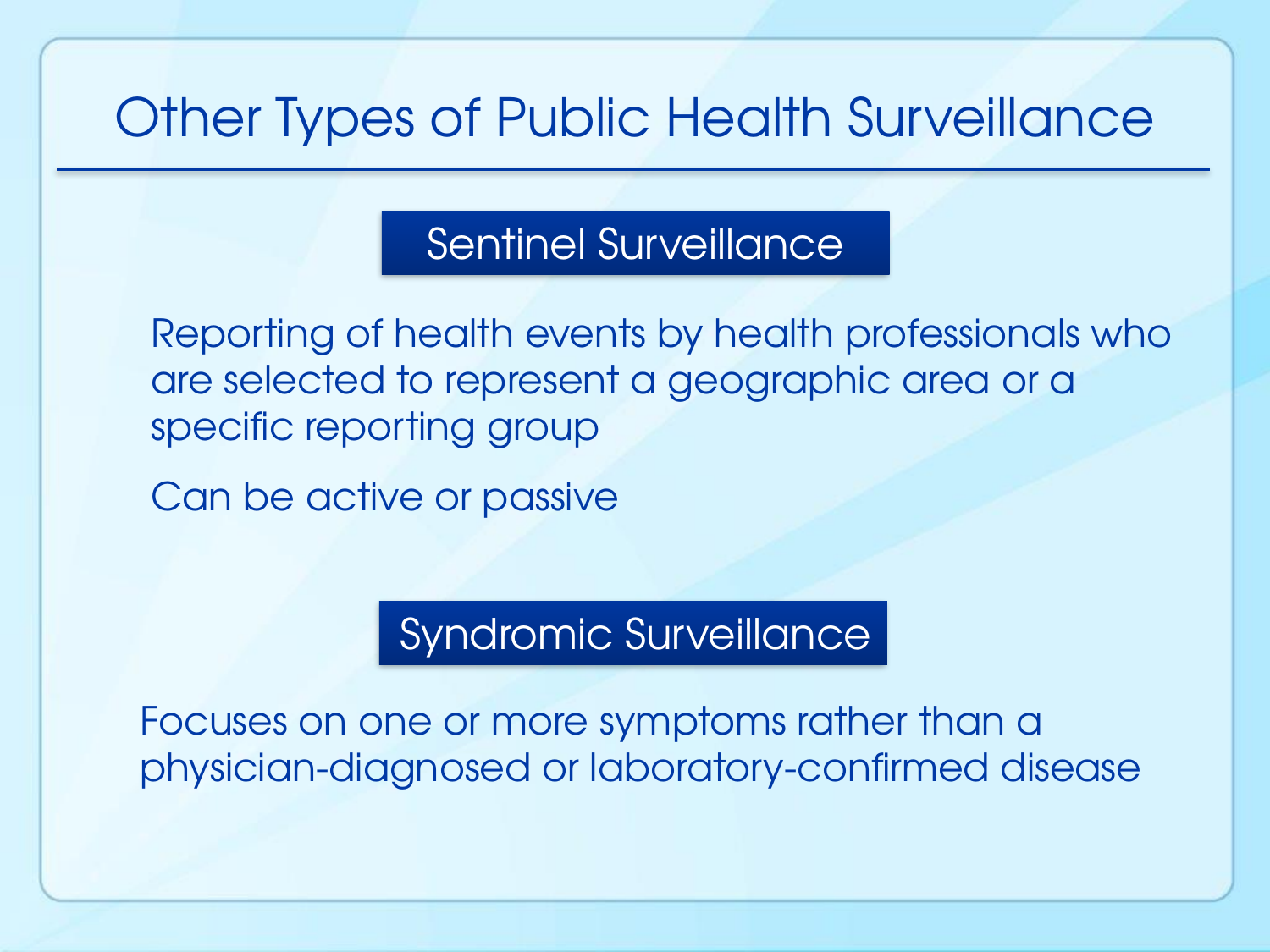

Other Types of Public Health Surveillance
Sentinel Surveillance
Reporting of health events by health professionals who are selected to represent a geographic area or a specific reporting group
Can be active or passive

Syndromic Surveillance
Focuses on one or more symptoms rather than a physician-diagnosed or laboratory-confirmed disease